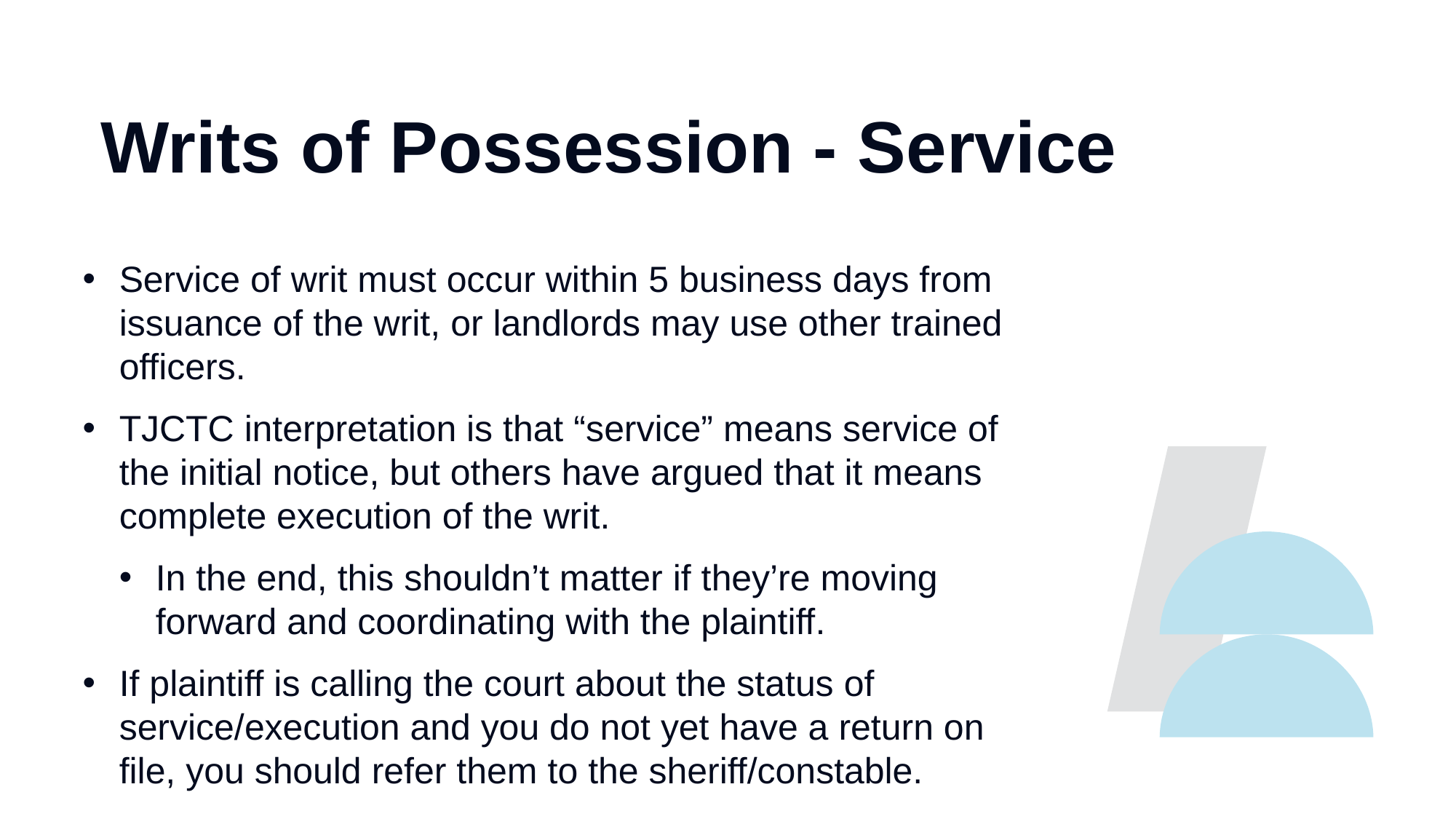

Writs of Possession - Service
Service of writ must occur within 5 business days from issuance of the writ, or landlords may use other trained officers.
TJCTC interpretation is that “service” means service of the initial notice, but others have argued that it means complete execution of the writ.
In the end, this shouldn’t matter if they’re moving forward and coordinating with the plaintiff.
If plaintiff is calling the court about the status of service/execution and you do not yet have a return on file, you should refer them to the sheriff/constable.